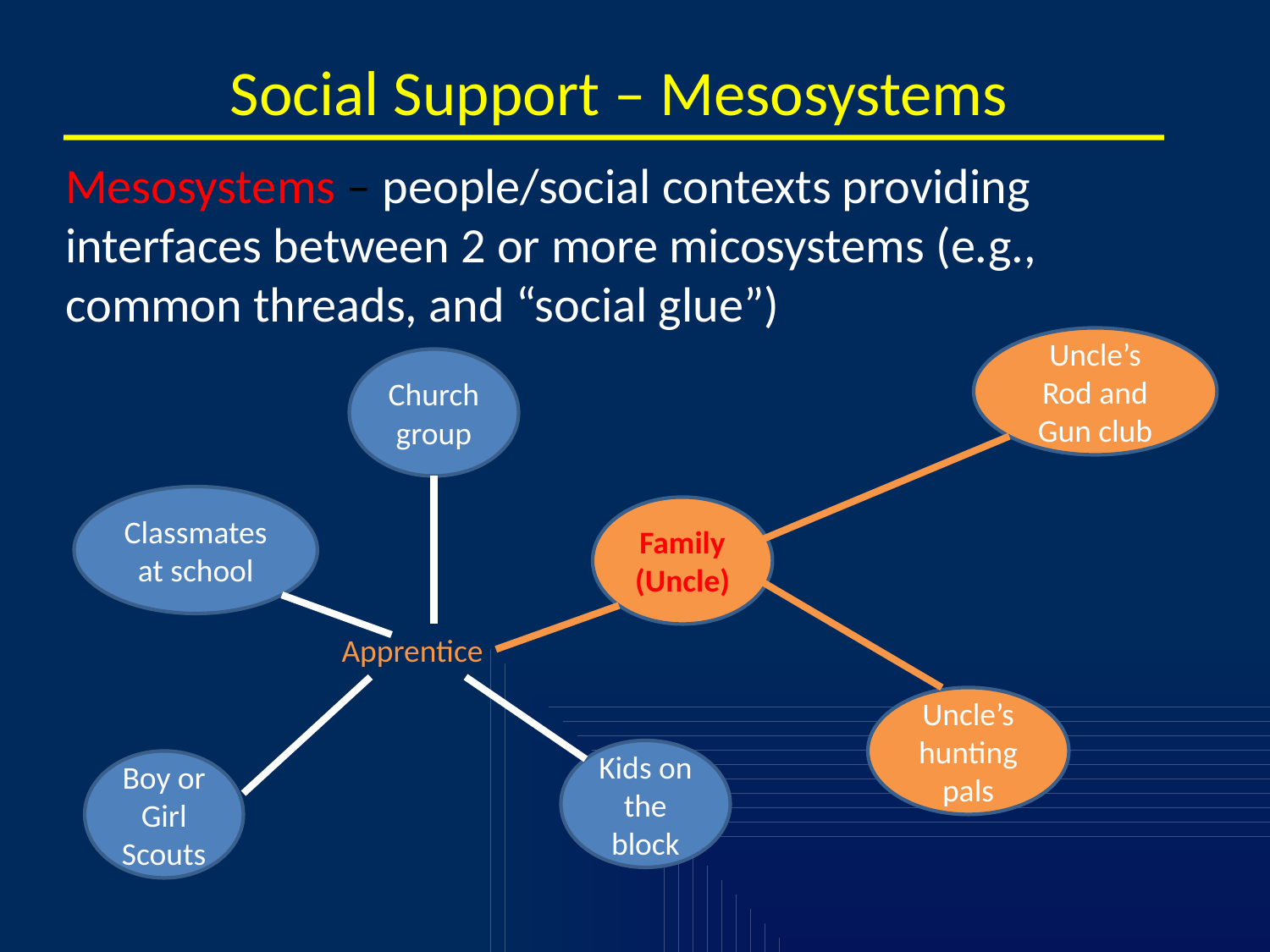

# Social Support – Mesosystems

Mesosystems – people/social contexts providing interfaces between 2 or more micosystems (e.g., common threads, and “social glue”)
Uncle’s Rod and Gun club
Church group
Classmates at school
Family (Uncle)
Apprentice
Uncle’s hunting pals
Kids on the block
Boy or Girl
Scouts